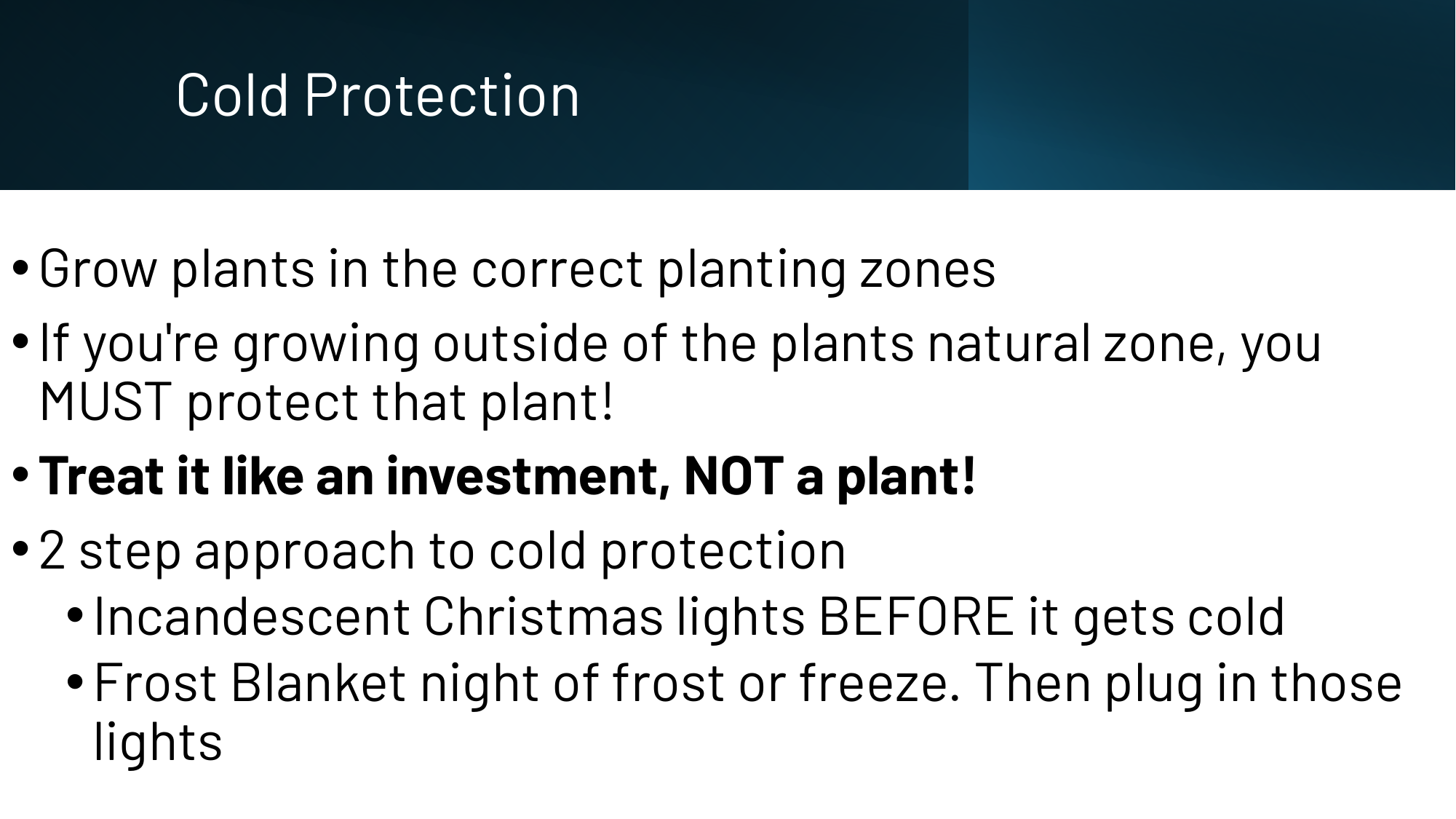

# Cold Protection
Grow plants in the correct planting zones
If you're growing outside of the plants natural zone, you MUST protect that plant!
Treat it like an investment, NOT a plant!
2 step approach to cold protection
Incandescent Christmas lights BEFORE it gets cold
Frost Blanket night of frost or freeze. Then plug in those lights